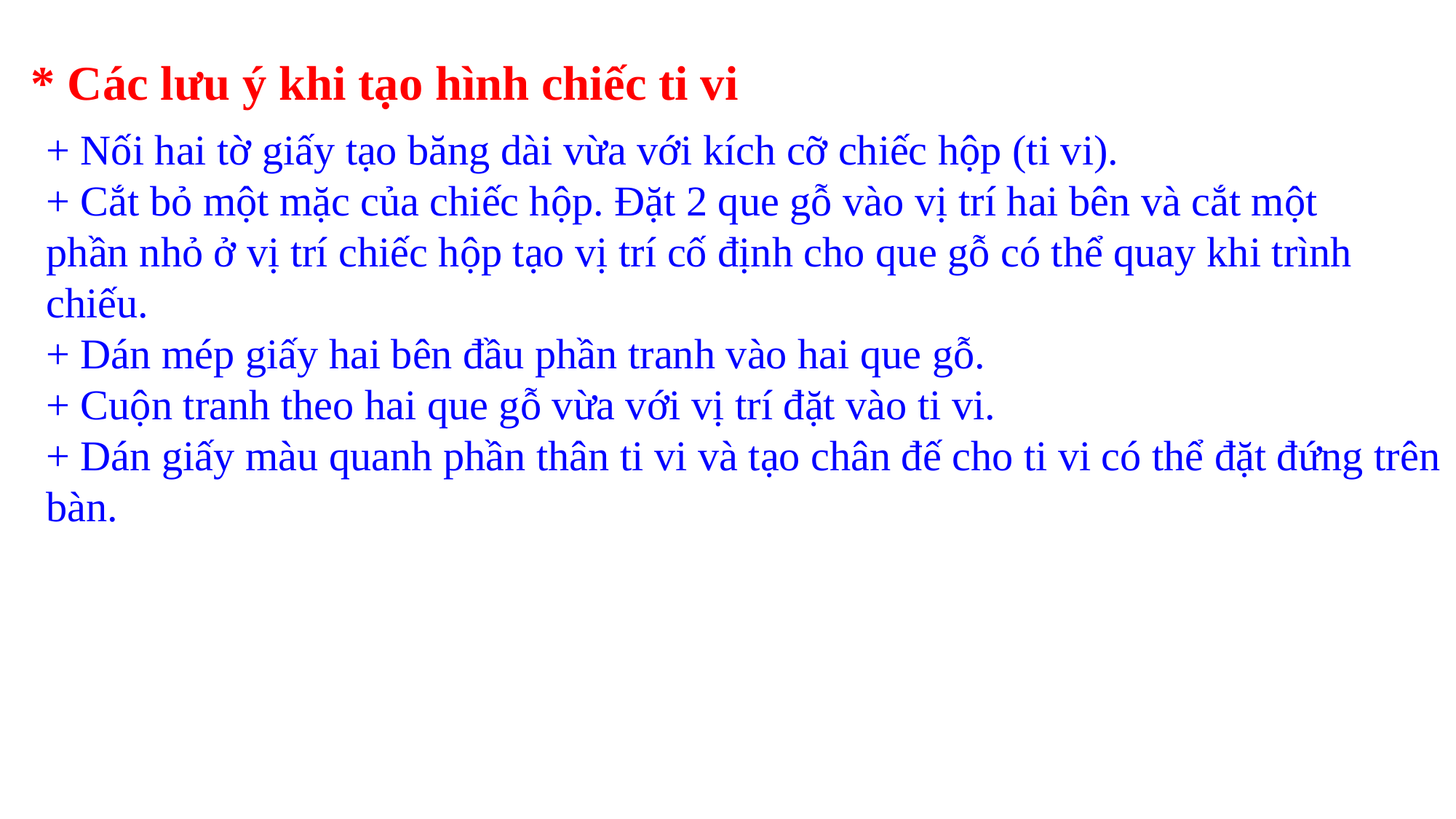

* Các lưu ý khi tạo hình chiếc ti vi
+ Nối hai tờ giấy tạo băng dài vừa với kích cỡ chiếc hộp (ti vi).
+ Cắt bỏ một mặc của chiếc hộp. Đặt 2 que gỗ vào vị trí hai bên và cắt một
phần nhỏ ở vị trí chiếc hộp tạo vị trí cố định cho que gỗ có thể quay khi trình chiếu.
+ Dán mép giấy hai bên đầu phần tranh vào hai que gỗ.
+ Cuộn tranh theo hai que gỗ vừa với vị trí đặt vào ti vi.
+ Dán giấy màu quanh phần thân ti vi và tạo chân đế cho ti vi có thể đặt đứng trên bàn.